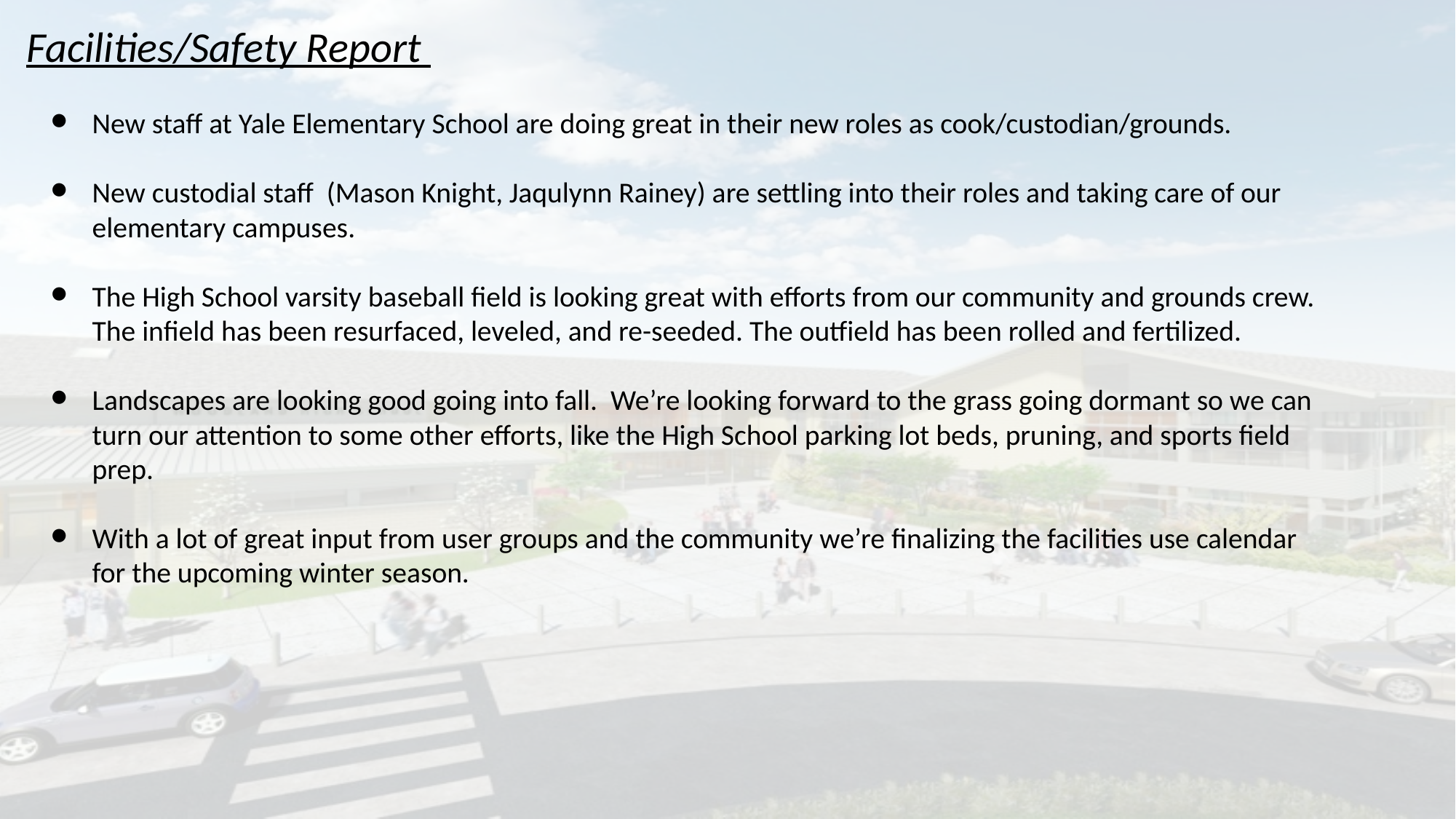

# Facilities/Safety Report

New staff at Yale Elementary School are doing great in their new roles as cook/custodian/grounds.

New custodial staff  (Mason Knight, Jaqulynn Rainey) are settling into their roles and taking care of our elementary campuses.

The High School varsity baseball field is looking great with efforts from our community and grounds crew. The infield has been resurfaced, leveled, and re-seeded. The outfield has been rolled and fertilized.

Landscapes are looking good going into fall.  We’re looking forward to the grass going dormant so we can turn our attention to some other efforts, like the High School parking lot beds, pruning, and sports field prep.

With a lot of great input from user groups and the community we’re finalizing the facilities use calendar for the upcoming winter season.